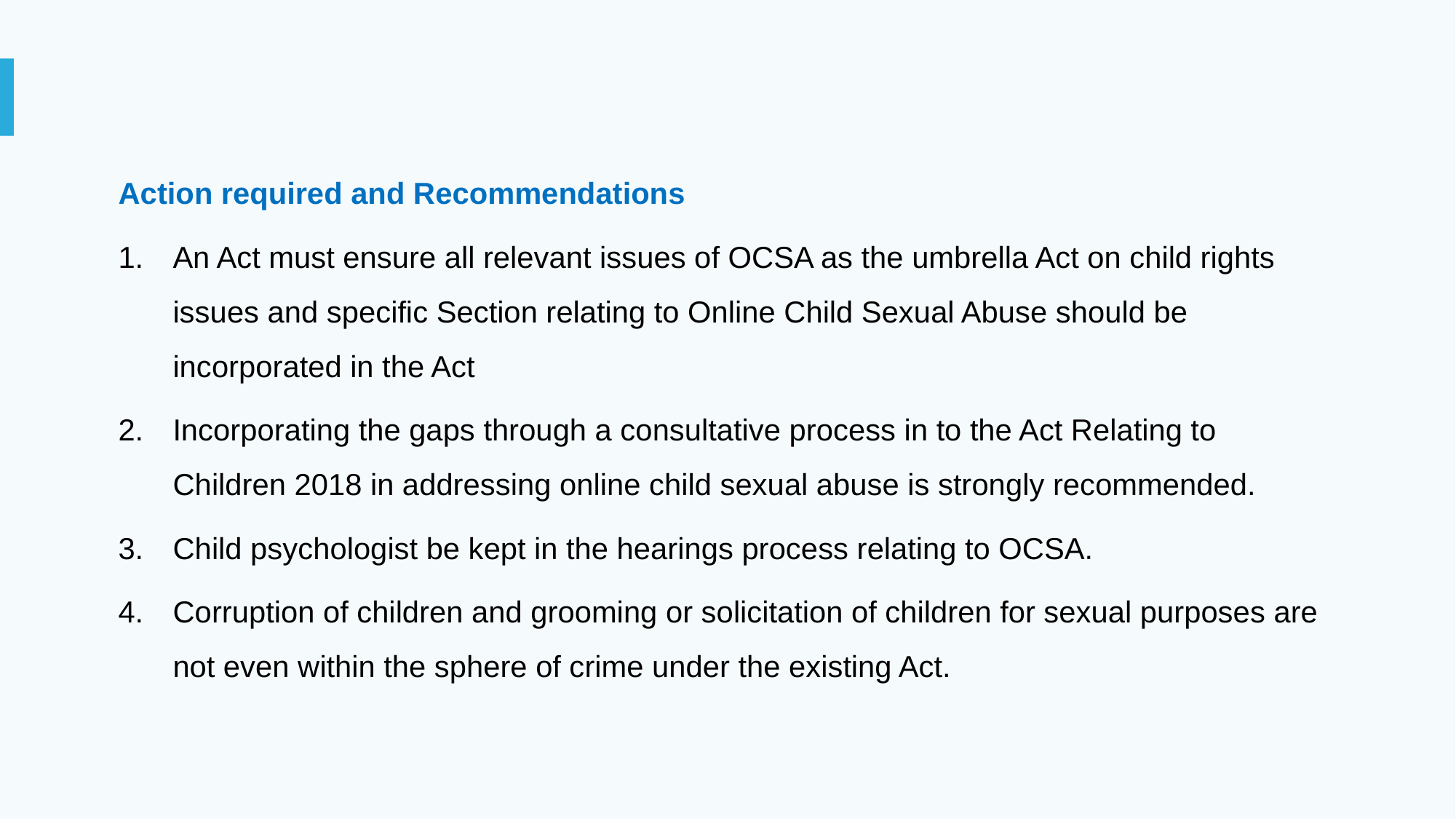

Action required and Recommendations
An Act must ensure all relevant issues of OCSA as the umbrella Act on child rights issues and specific Section relating to Online Child Sexual Abuse should be incorporated in the Act
Incorporating the gaps through a consultative process in to the Act Relating to Children 2018 in addressing online child sexual abuse is strongly recommended.
Child psychologist be kept in the hearings process relating to OCSA.
Corruption of children and grooming or solicitation of children for sexual purposes are not even within the sphere of crime under the existing Act.